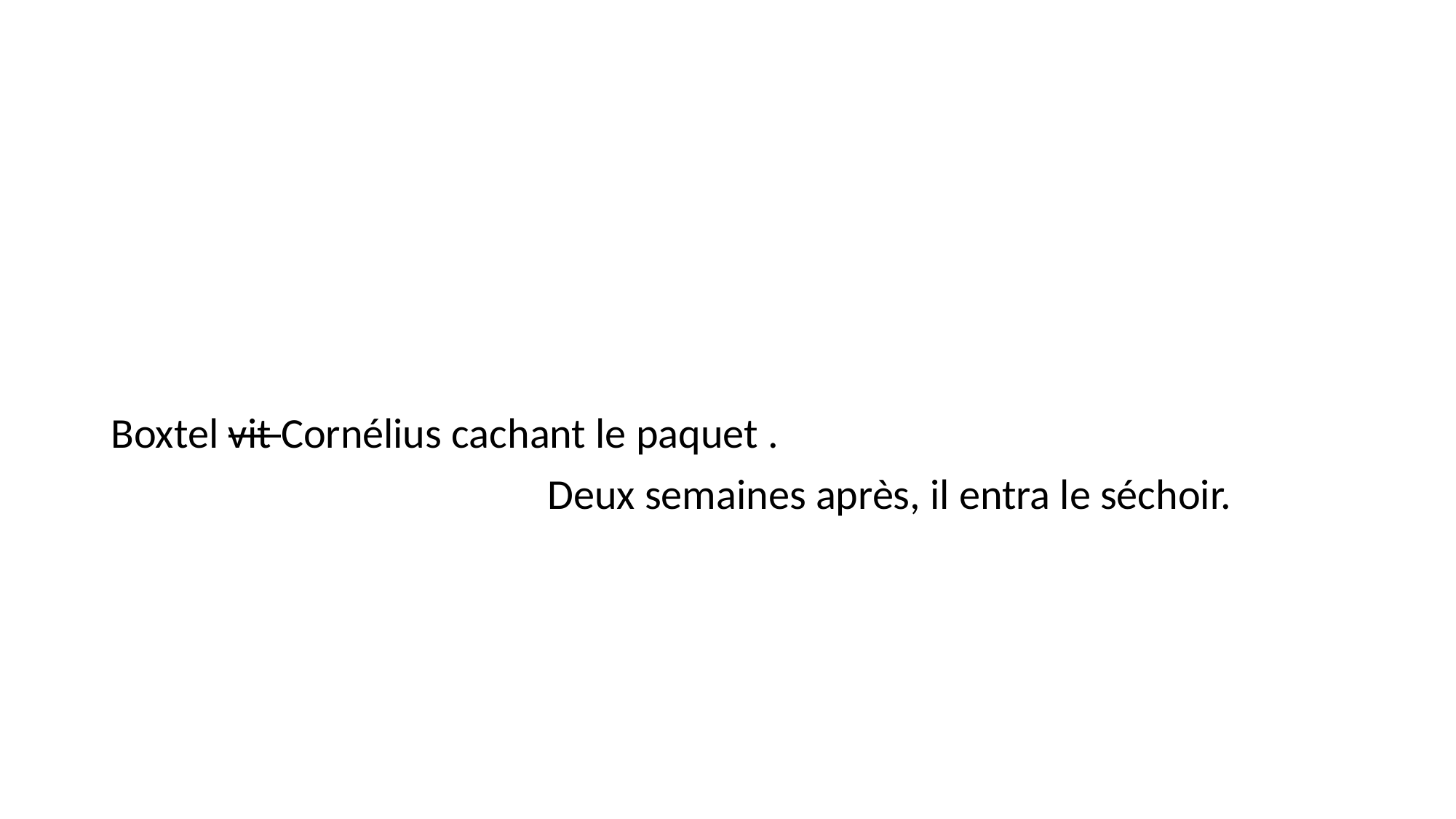

#

Boxtel vit Cornélius cachant le paquet .
				Deux semaines après, il entra le séchoir.